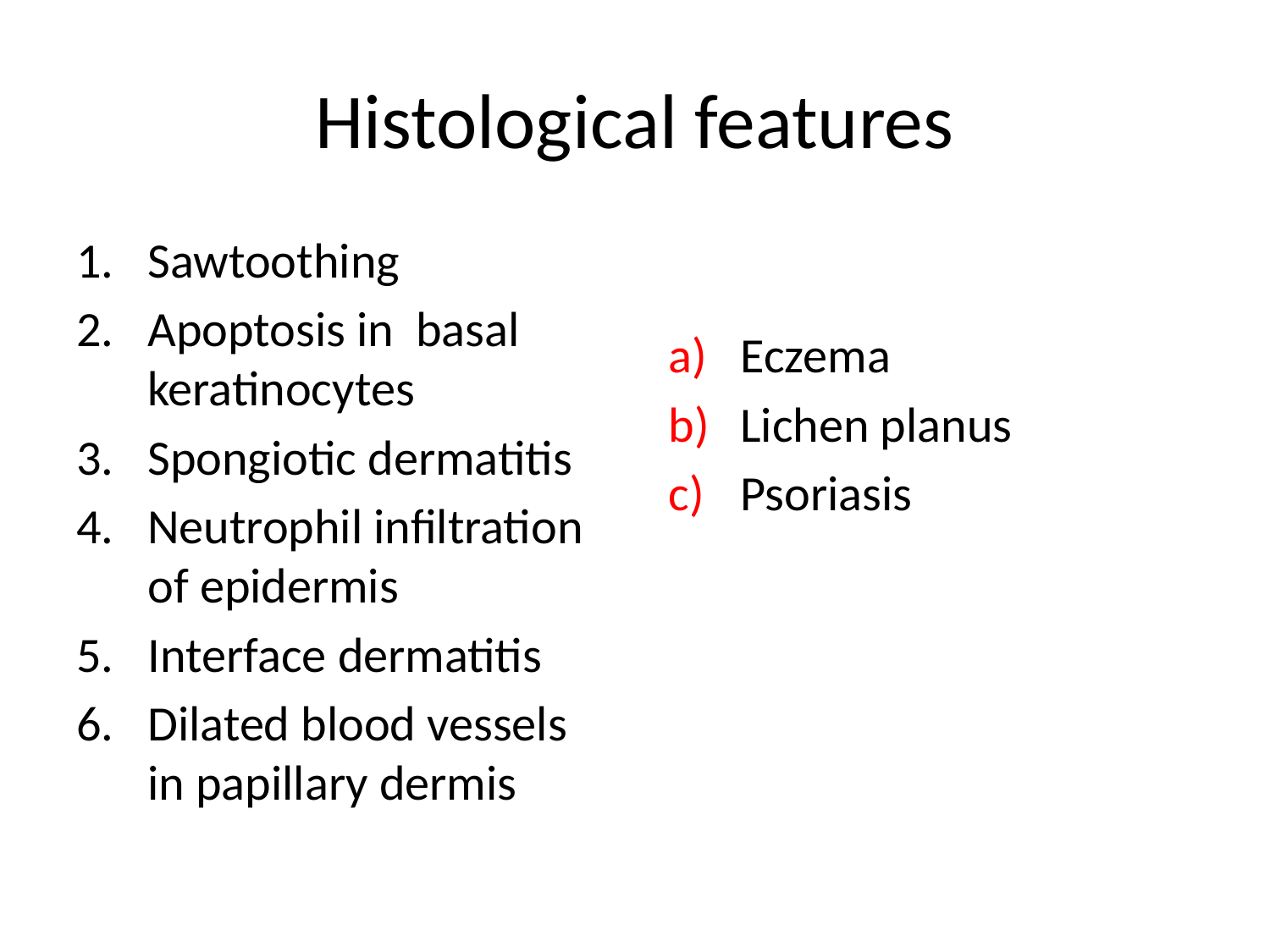

# Histological features
Sawtoothing
Apoptosis in  basal keratinocytes
Spongiotic dermatitis
Neutrophil infiltration of epidermis
Interface dermatitis
Dilated blood vessels in papillary dermis

Eczema
Lichen planus
Psoriasis